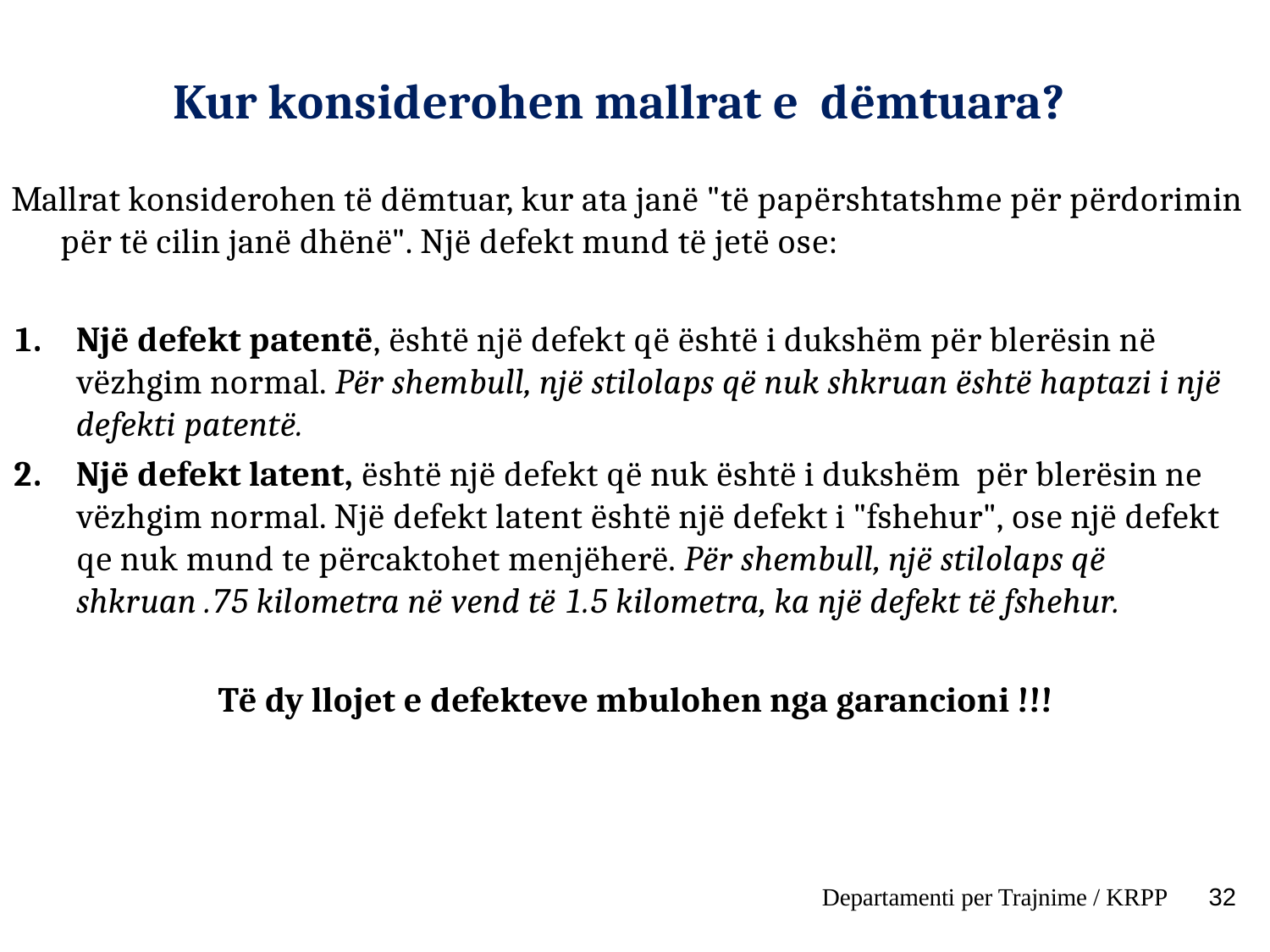

Kur konsiderohen mallrat e  dëmtuara?
Mallrat konsiderohen të dëmtuar, kur ata janë "të papërshtatshme për përdorimin për të cilin janë dhënë". Një defekt mund të jetë ose:

Një defekt patentë, është një defekt që është i dukshëm për blerësin në vëzhgim normal. Për shembull, një stilolaps që nuk shkruan është haptazi i një defekti patentë.
Një defekt latent, është një defekt që nuk është i dukshëm  për blerësin ne vëzhgim normal. Një defekt latent është një defekt i "fshehur", ose një defekt qe nuk mund te përcaktohet menjëherë. Për shembull, një stilolaps që shkruan .75 kilometra në vend të 1.5 kilometra, ka një defekt të fshehur.

Të dy llojet e defekteve mbulohen nga garancioni !!!

Departamenti per Trajnime / KRPP
32